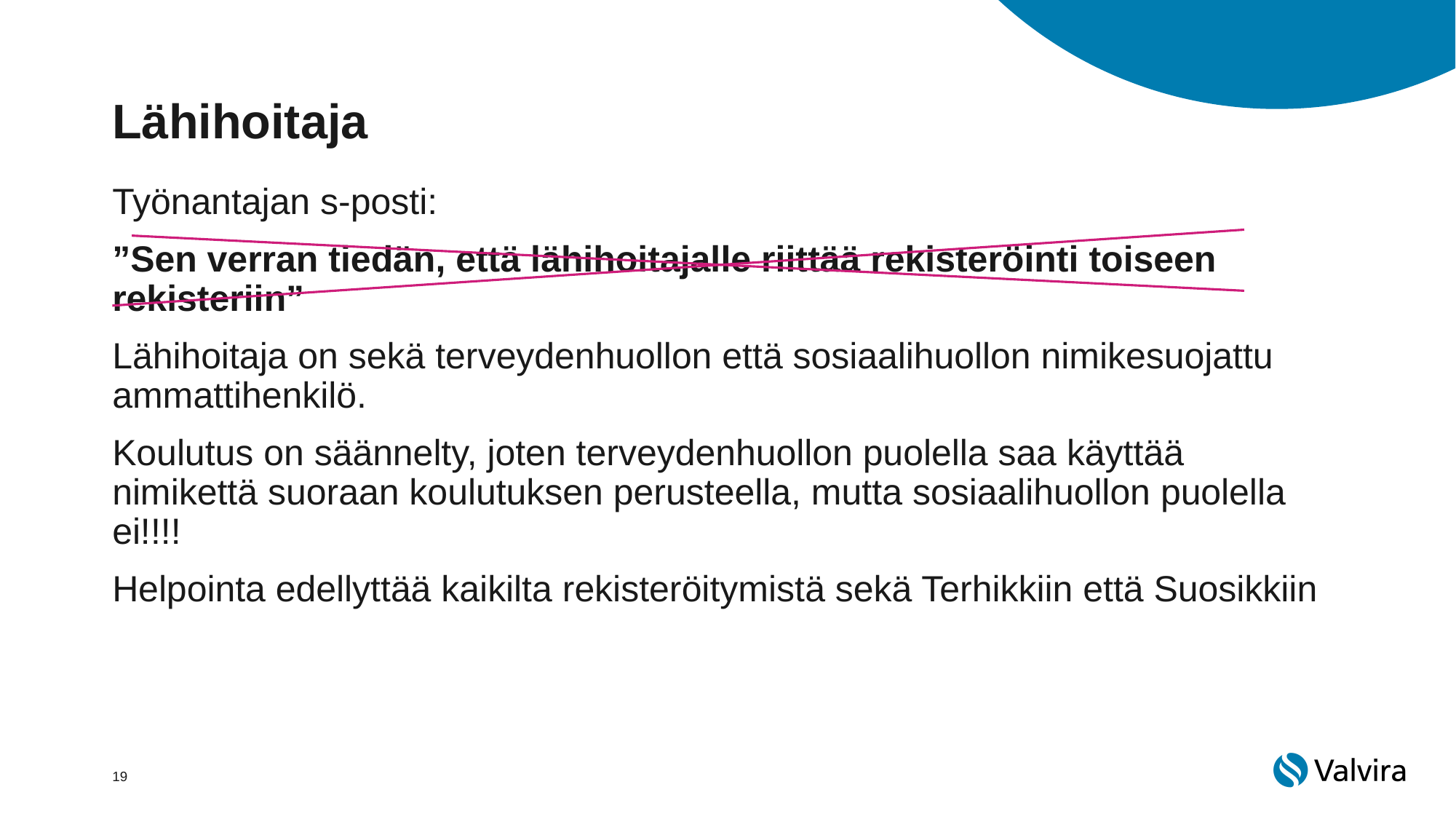

# Lähihoitaja
Työnantajan s-posti:
”Sen verran tiedän, että lähihoitajalle riittää rekisteröinti toiseen rekisteriin”
Lähihoitaja on sekä terveydenhuollon että sosiaalihuollon nimikesuojattu ammattihenkilö.
Koulutus on säännelty, joten terveydenhuollon puolella saa käyttää nimikettä suoraan koulutuksen perusteella, mutta sosiaalihuollon puolella ei!!!!
Helpointa edellyttää kaikilta rekisteröitymistä sekä Terhikkiin että Suosikkiin

19